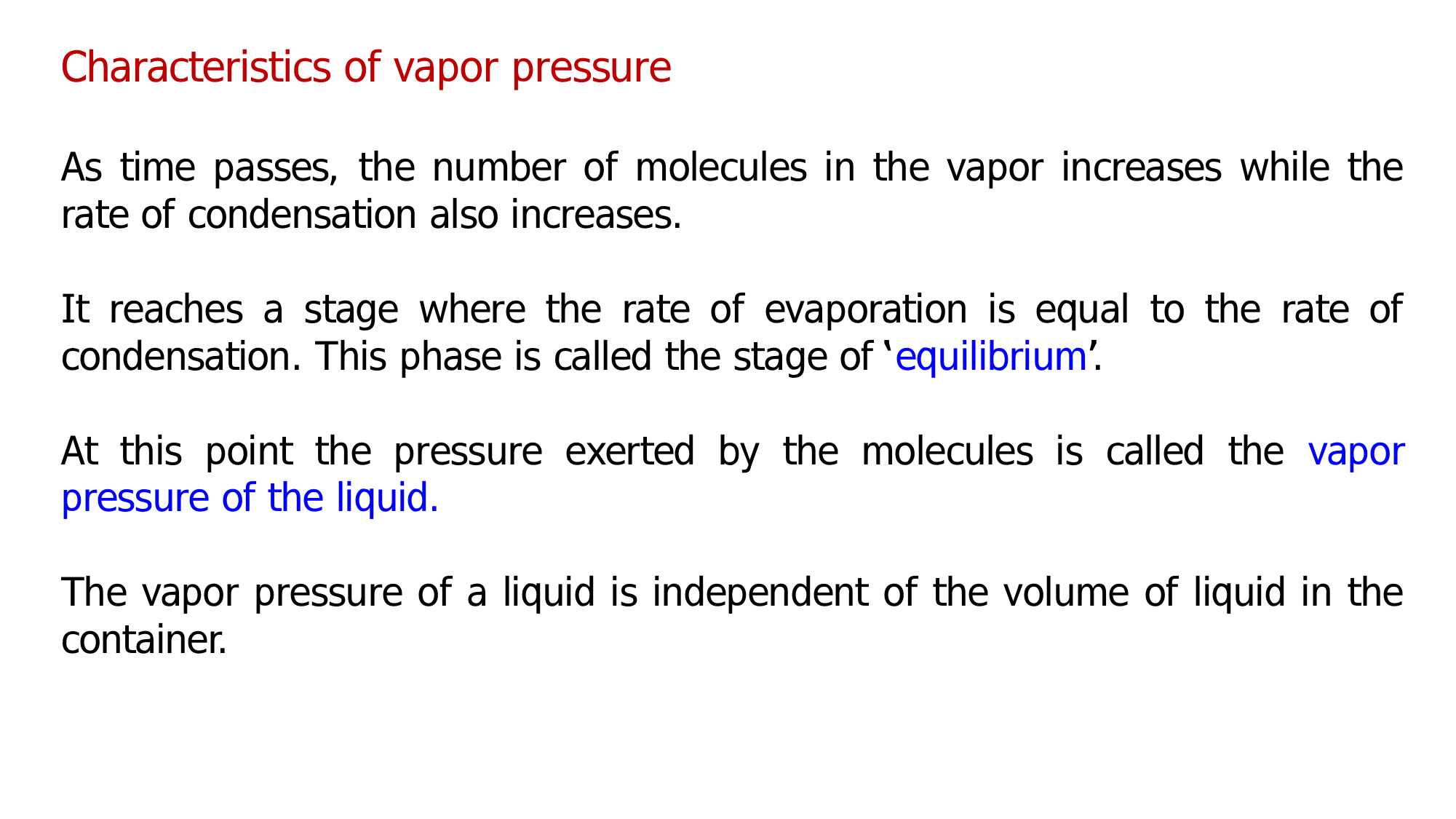

Characteristics of vapor pressure

As time passes, the number of molecules in the vapor increases while the rate of condensation also increases.

It reaches a stage where the rate of evaporation is equal to the rate of condensation. This phase is called the stage of ‘equilibrium’.

At this point the pressure exerted by the molecules is called the vapor pressure of the liquid.

The vapor pressure of a liquid is independent of the volume of liquid in the container.